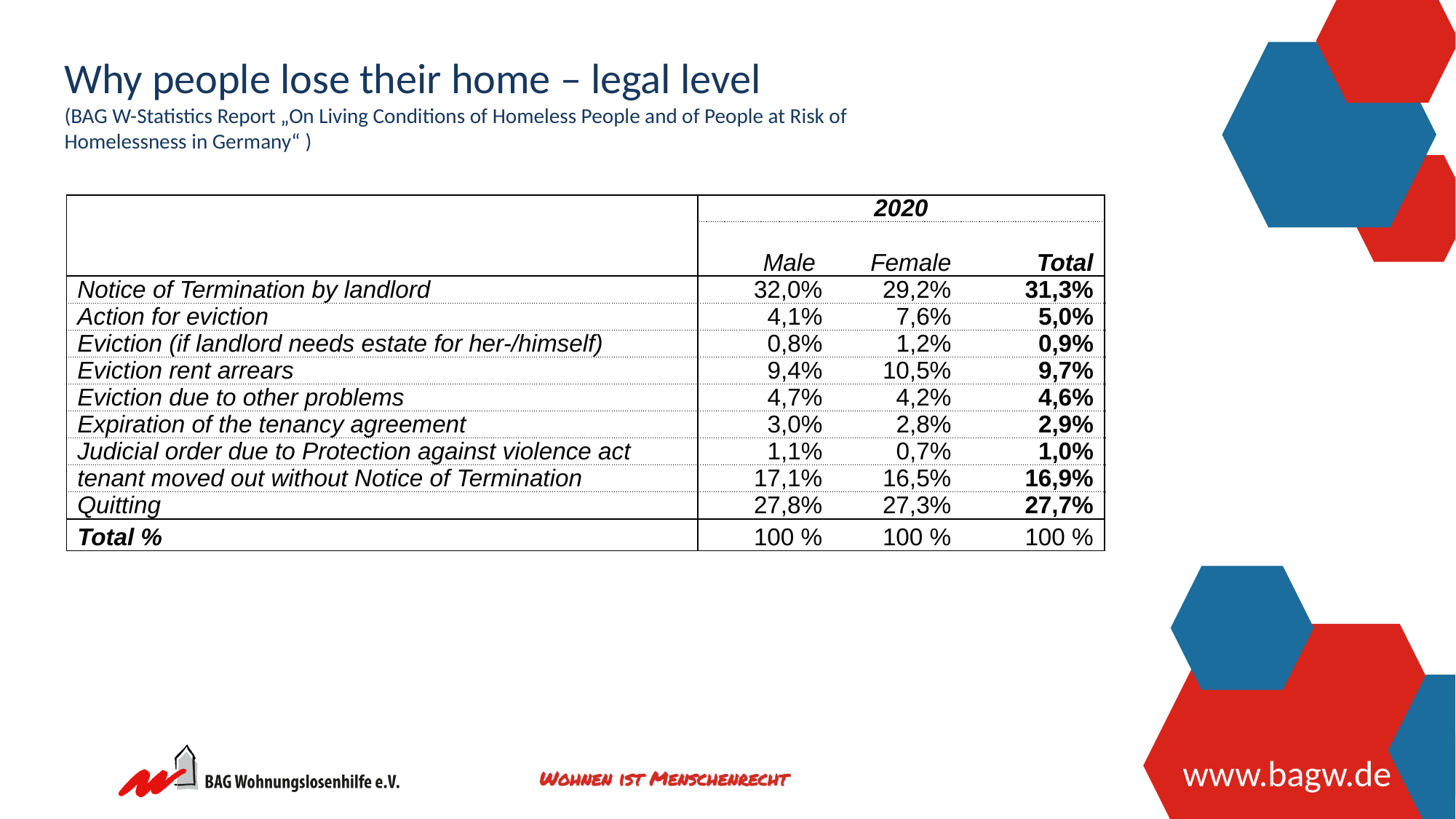

Why people lose their home – legal level
(BAG W-Statistics Report „On Living Conditions of Homeless People and of People at Risk of Homelessness in Germany“ )
|  | 2020 |  |  |
| --- | --- | --- | --- |
|  | Male | Female | Total |
| Notice of Termination by landlord | 32,0% | 29,2% | 31,3% |
| Action for eviction | 4,1% | 7,6% | 5,0% |
| Eviction (if landlord needs estate for her-/himself) | 0,8% | 1,2% | 0,9% |
| Eviction rent arrears | 9,4% | 10,5% | 9,7% |
| Eviction due to other problems | 4,7% | 4,2% | 4,6% |
| Expiration of the tenancy agreement | 3,0% | 2,8% | 2,9% |
| Judicial order due to Protection against violence act | 1,1% | 0,7% | 1,0% |
| tenant moved out without Notice of Termination | 17,1% | 16,5% | 16,9% |
| Quitting | 27,8% | 27,3% | 27,7% |
| Total % | 100 % | 100 % | 100 % |